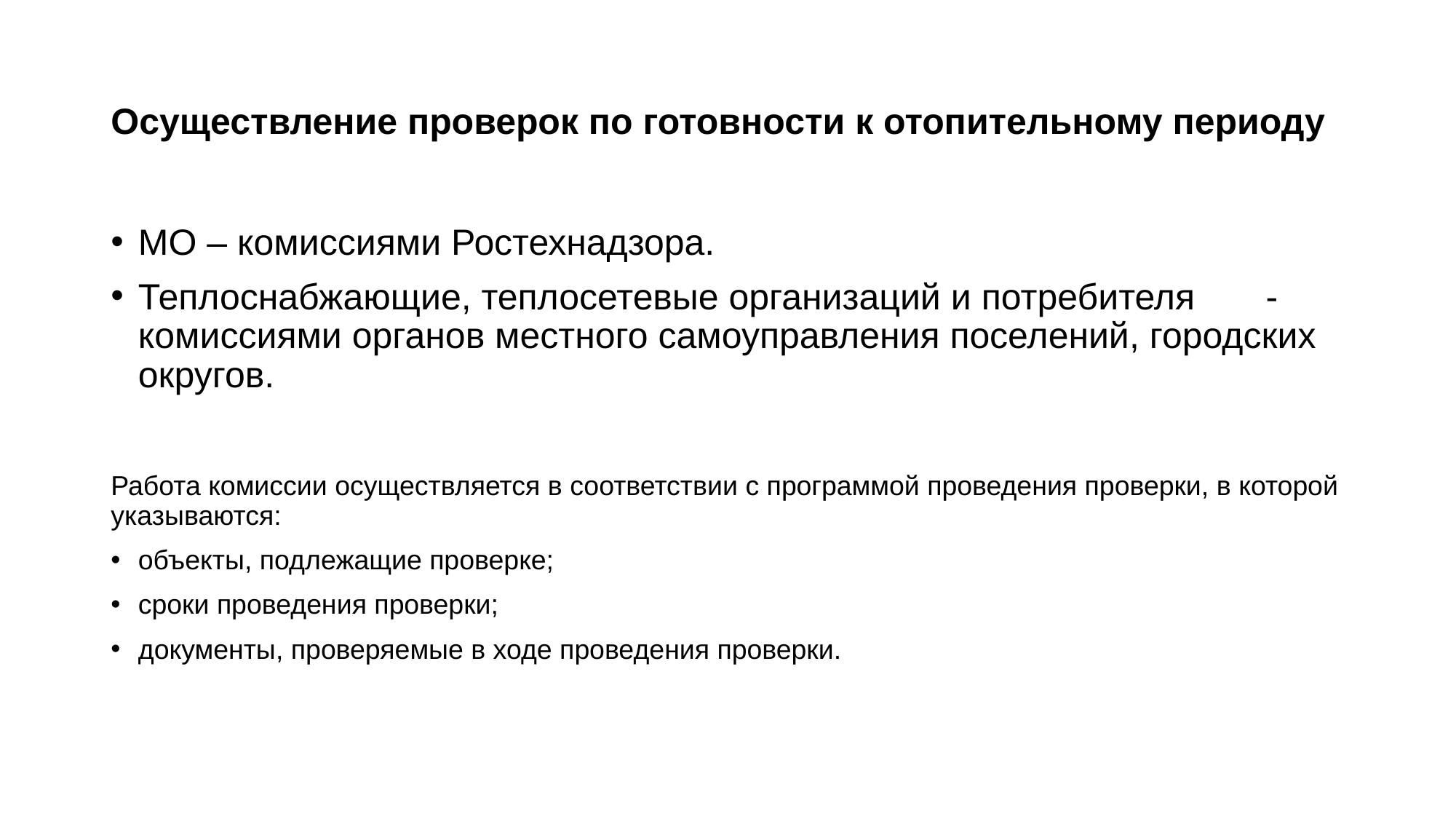

# Осуществление проверок по готовности к отопительному периоду
МО – комиссиями Ростехнадзора.
Теплоснабжающие, теплосетевые организаций и потребителя       -    комиссиями органов местного самоуправления поселений, городских округов.

Работа комиссии осуществляется в соответствии с программой проведения проверки, в которой указываются:
объекты, подлежащие проверке;
сроки проведения проверки;
документы, проверяемые в ходе проведения проверки.